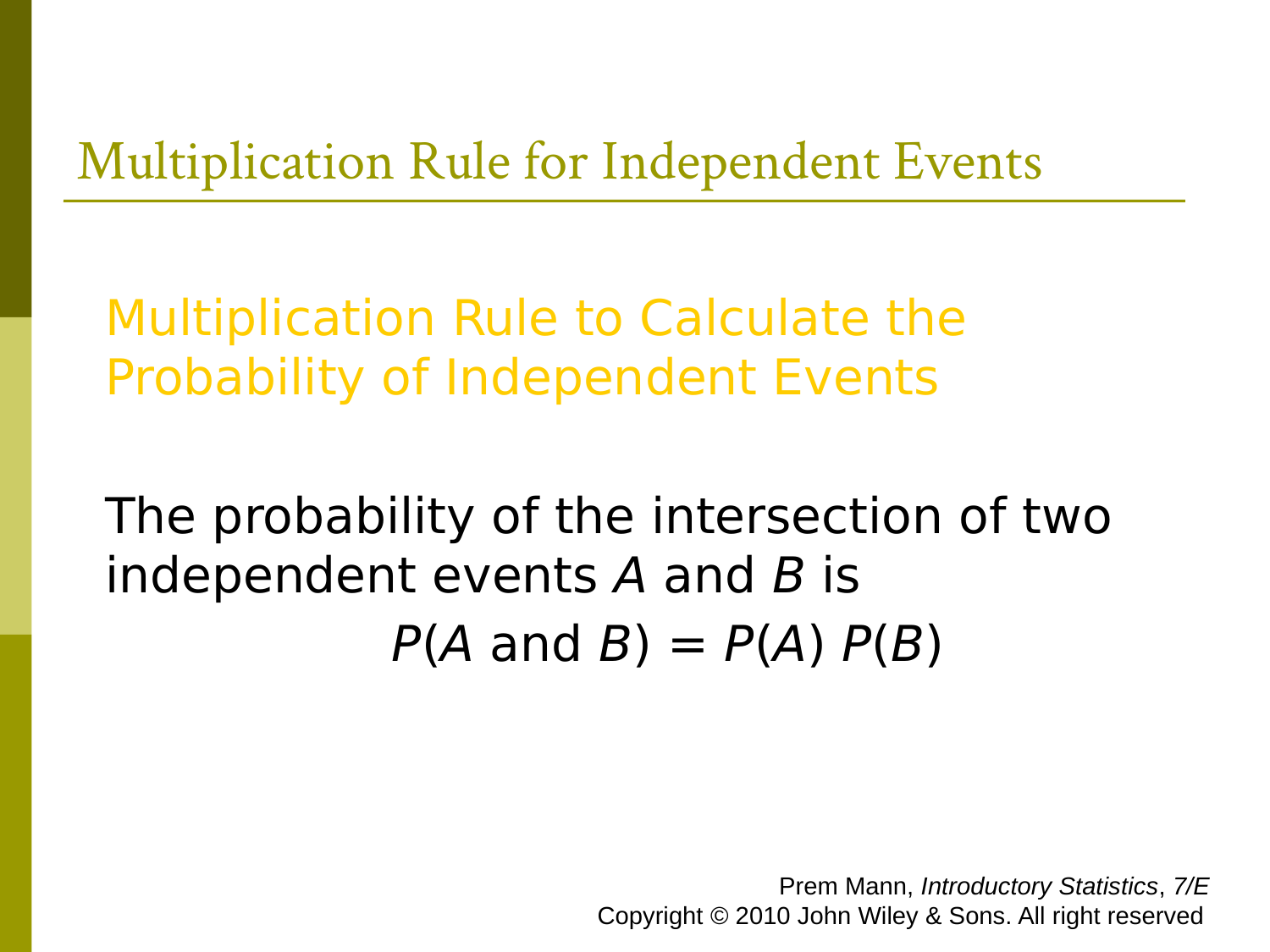

# Multiplication Rule for Independent Events
Multiplication Rule to Calculate the Probability of Independent Events

The probability of the intersection of two independent events A and B is
P(A and B) = P(A) P(B)
                          Prem Mann, Introductory Statistics, 7/E Copyright © 2010 John Wiley & Sons. All right reserved